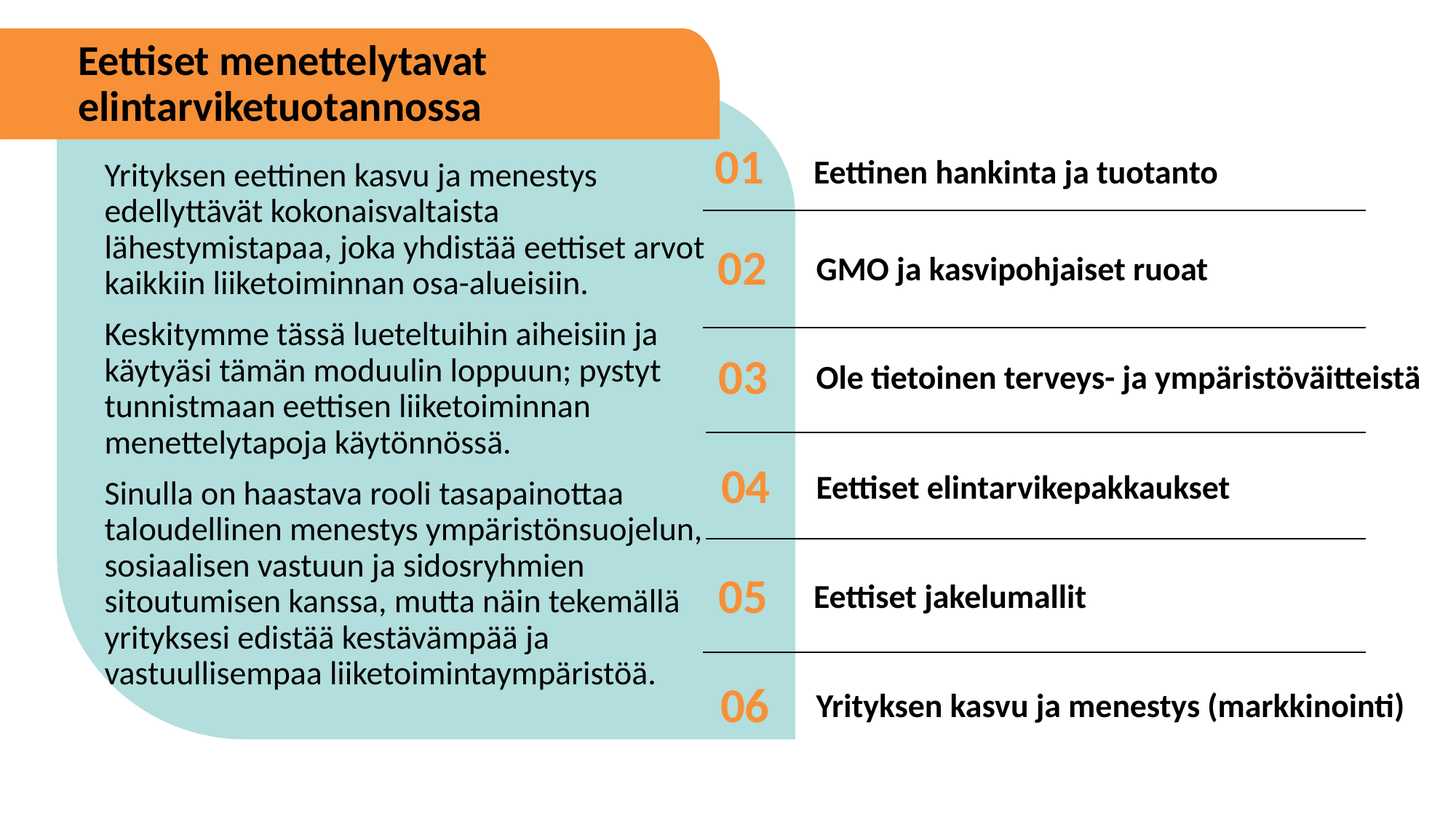

Eettiset menettelytavat elintarviketuotannossa
01
Eettinen hankinta ja tuotanto
Yrityksen eettinen kasvu ja menestys edellyttävät kokonaisvaltaista lähestymistapaa, joka yhdistää eettiset arvot kaikkiin liiketoiminnan osa-alueisiin.
Keskitymme tässä lueteltuihin aiheisiin ja käytyäsi tämän moduulin loppuun; pystyt tunnistmaan eettisen liiketoiminnan menettelytapoja käytönnössä.
Sinulla on haastava rooli tasapainottaa taloudellinen menestys ympäristönsuojelun, sosiaalisen vastuun ja sidosryhmien sitoutumisen kanssa, mutta näin tekemällä yrityksesi edistää kestävämpää ja vastuullisempaa liiketoimintaympäristöä.

02
GMO ja kasvipohjaiset ruoat
03
Ole tietoinen terveys- ja ympäristöväitteistä
04
Eettiset elintarvikepakkaukset
05
Eettiset jakelumallit
Yrityksen kasvu ja menestys (markkinointi)
06